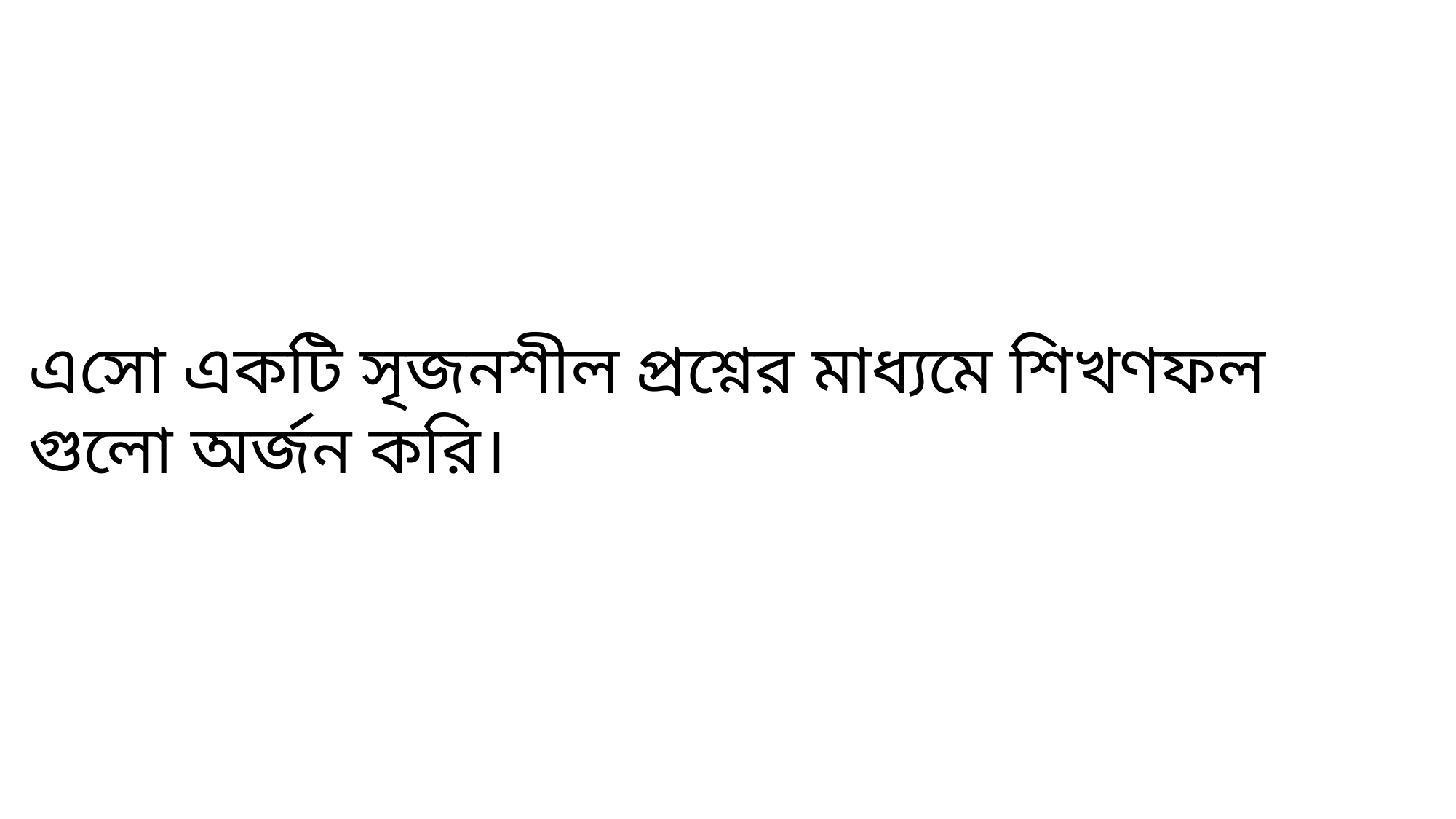

এসো একটি সৃজনশীল প্রশ্নের মাধ্যমে শিখণফল গুলো অর্জন করি।